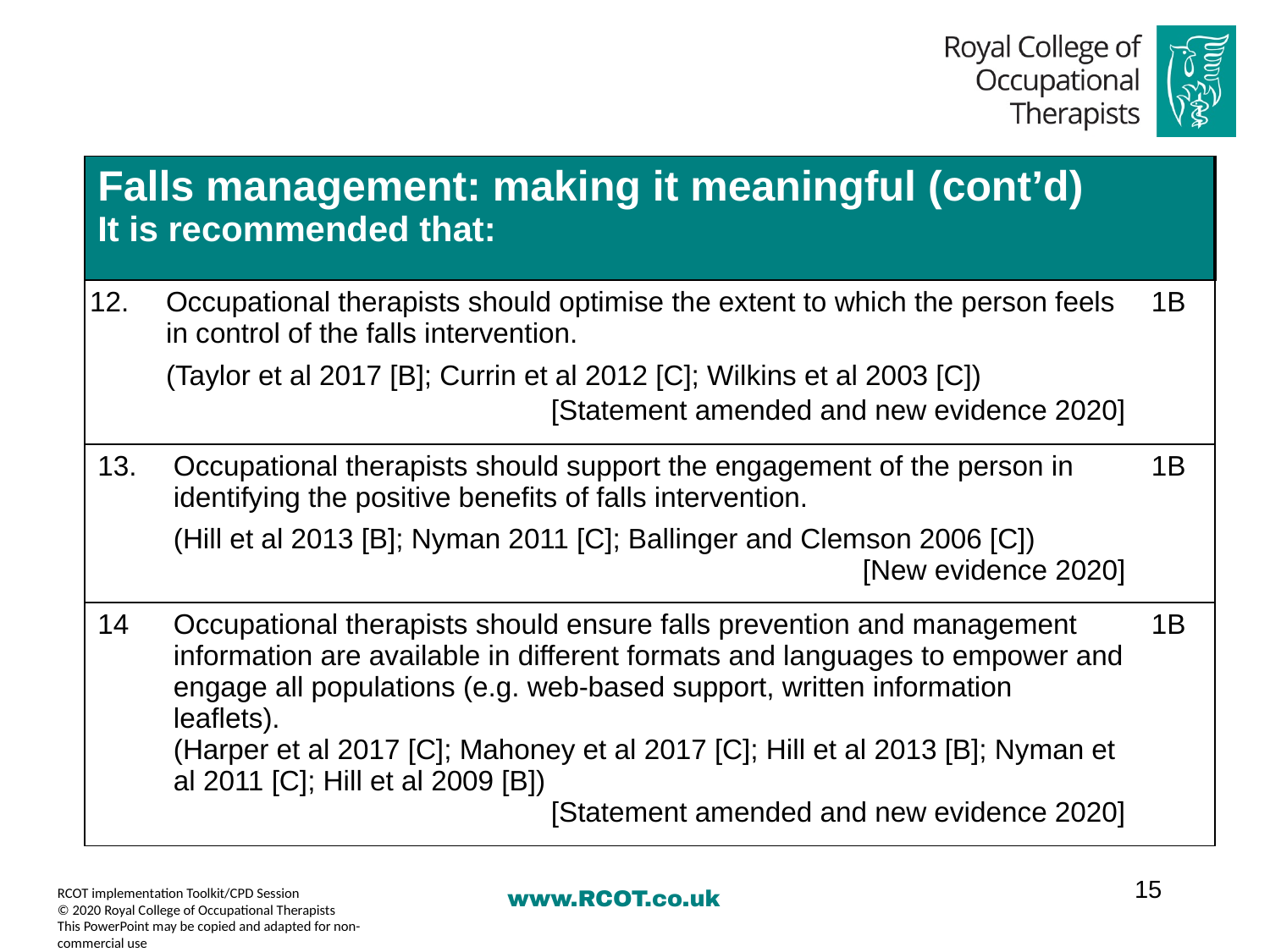

| Falls management: making it meaningful (cont’d) It is recommended that: |  |  |
| --- | --- | --- |
| 12. | Occupational therapists should optimise the extent to which the person feels in control of the falls intervention. (Taylor et al 2017 [B]; Currin et al 2012 [C]; Wilkins et al 2003 [C]) [Statement amended and new evidence 2020] | 1B |
| 13. | Occupational therapists should support the engagement of the person in identifying the positive benefits of falls intervention. (Hill et al 2013 [B]; Nyman 2011 [C]; Ballinger and Clemson 2006 [C])   [New evidence 2020] | 1B |
| 14 | Occupational therapists should ensure falls prevention and management information are available in different formats and languages to empower and engage all populations (e.g. web-based support, written information leaflets). (Harper et al 2017 [C]; Mahoney et al 2017 [C]; Hill et al 2013 [B]; Nyman et al 2011 [C]; Hill et al 2009 [B])  [Statement amended and new evidence 2020] | 1B |
15